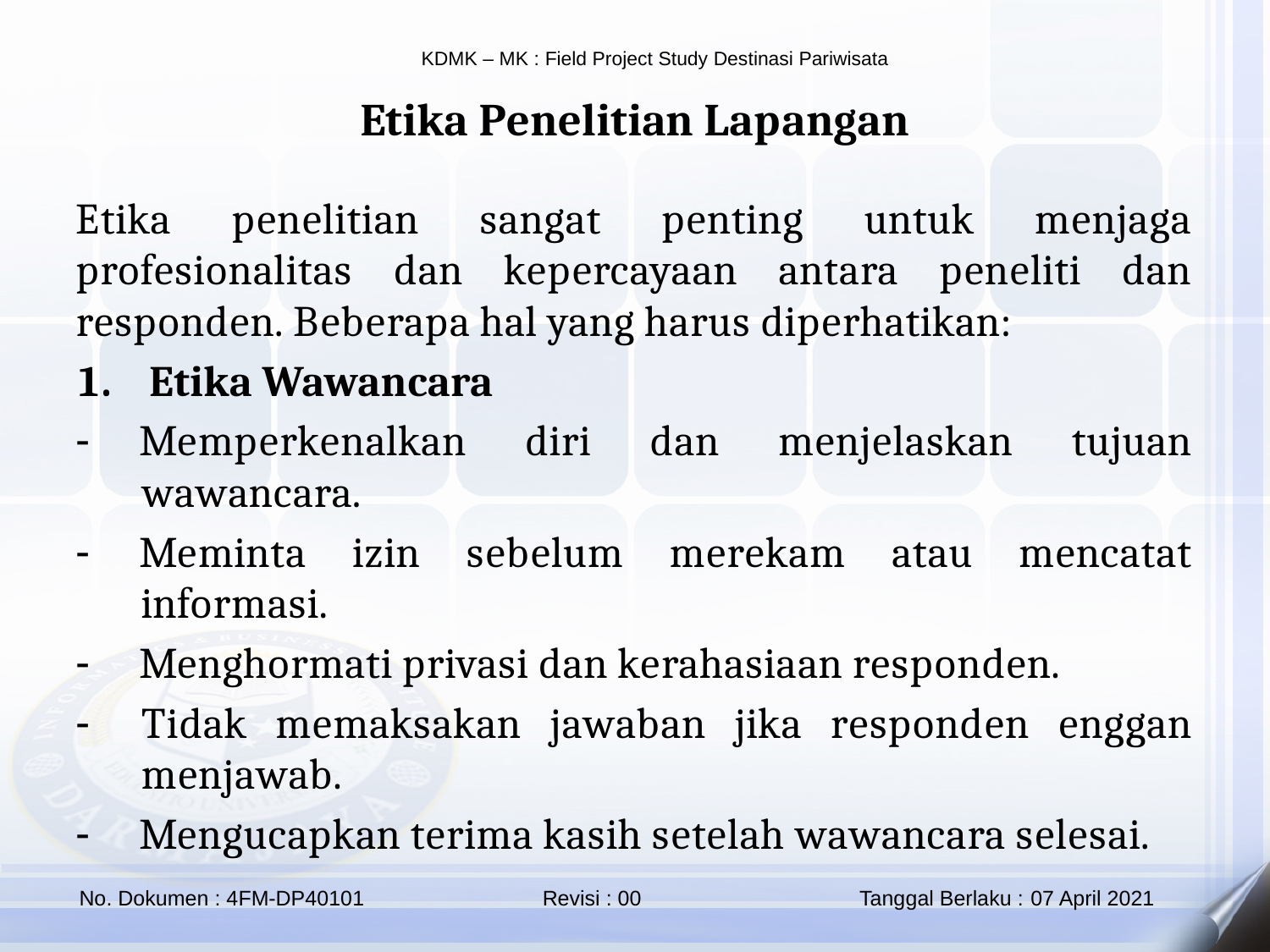

Etika Penelitian Lapangan
Etika penelitian sangat penting untuk menjaga profesionalitas dan kepercayaan antara peneliti dan responden. Beberapa hal yang harus diperhatikan:
Etika Wawancara
Memperkenalkan diri dan menjelaskan tujuan wawancara.
Meminta izin sebelum merekam atau mencatat informasi.
Menghormati privasi dan kerahasiaan responden.
Tidak memaksakan jawaban jika responden enggan menjawab.
Mengucapkan terima kasih setelah wawancara selesai.